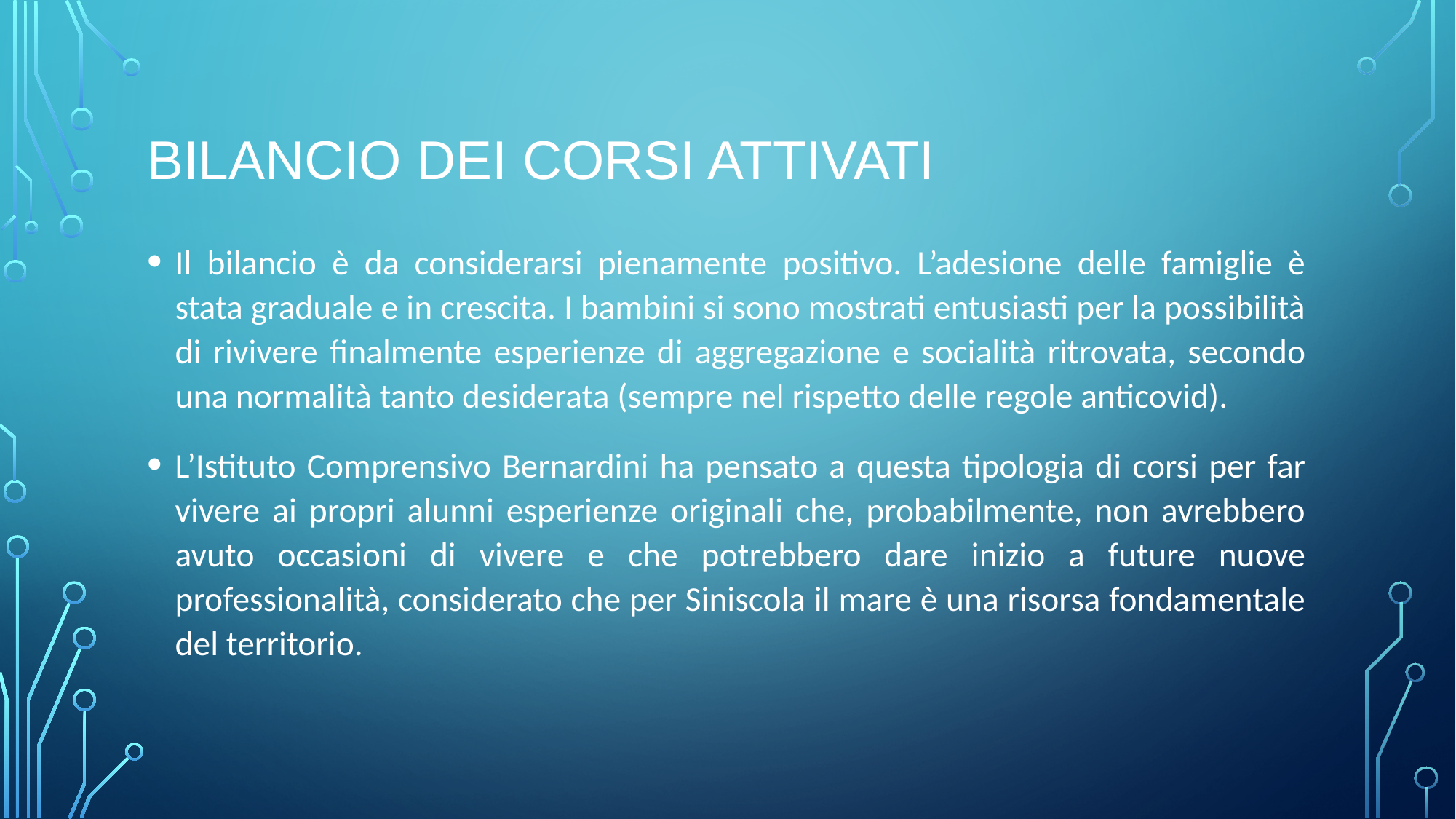

# BILANCIO DEI CORSI ATTIVATI
Il bilancio è da considerarsi pienamente positivo. L’adesione delle famiglie è stata graduale e in crescita. I bambini si sono mostrati entusiasti per la possibilità di rivivere finalmente esperienze di aggregazione e socialità ritrovata, secondo una normalità tanto desiderata (sempre nel rispetto delle regole anticovid).
L’Istituto Comprensivo Bernardini ha pensato a questa tipologia di corsi per far vivere ai propri alunni esperienze originali che, probabilmente, non avrebbero avuto occasioni di vivere e che potrebbero dare inizio a future nuove professionalità, considerato che per Siniscola il mare è una risorsa fondamentale del territorio.